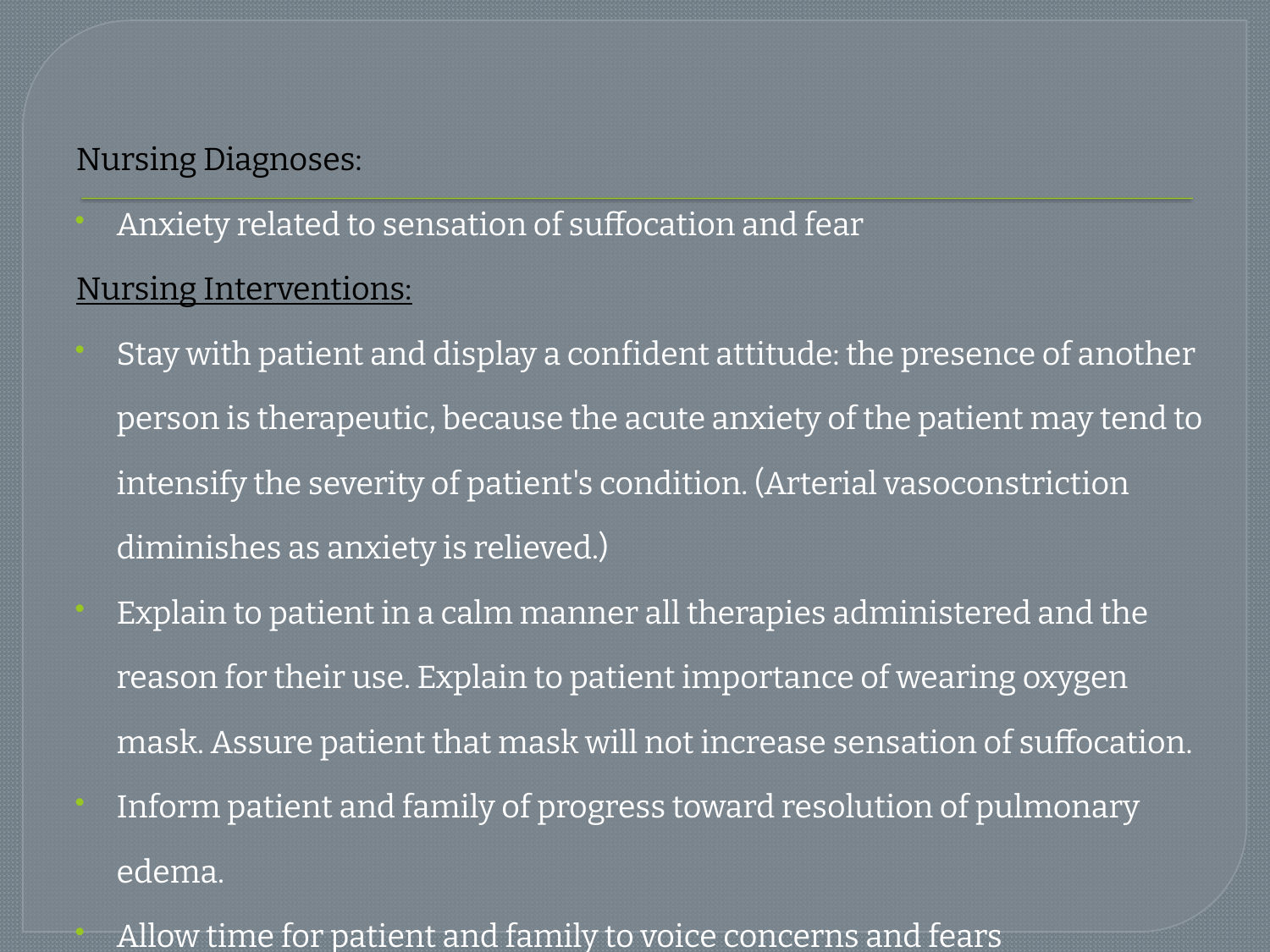

Nursing Diagnoses:
Anxiety related to sensation of suffocation and fear
Nursing Interventions:
Stay with patient and display a confident attitude: the presence of another person is therapeutic, because the acute anxiety of the patient may tend to intensify the severity of patient's condition. (Arterial vasoconstriction diminishes as anxiety is relieved.)
Explain to patient in a calm manner all therapies administered and the reason for their use. Explain to patient importance of wearing oxygen mask. Assure patient that mask will not increase sensation of suffocation.
Inform patient and family of progress toward resolution of pulmonary edema.
Allow time for patient and family to voice concerns and fears